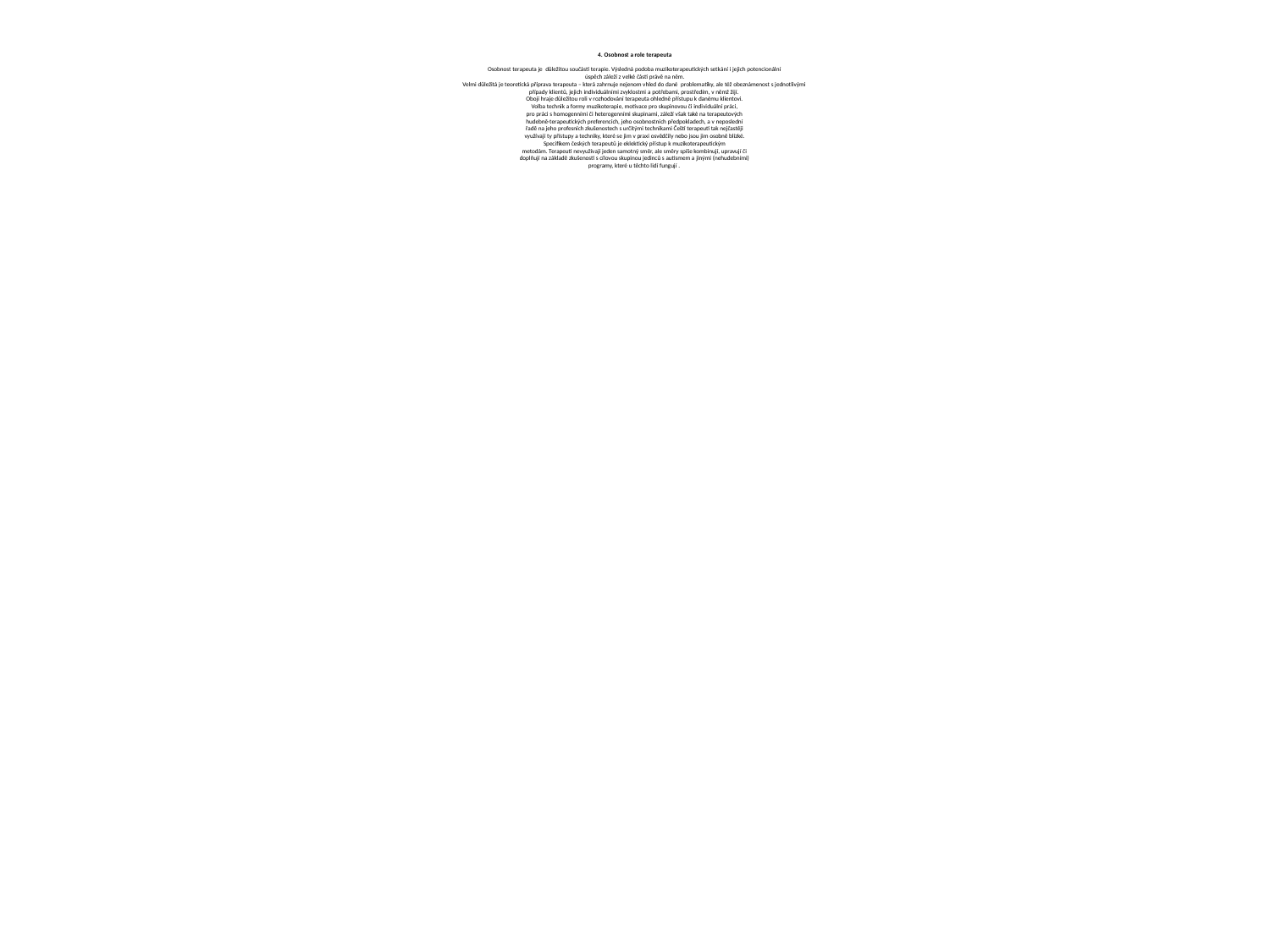

# 4. Osobnost a role terapeuta   Osobnost terapeuta je  důležitou součástí terapie. Výsledná podoba muzikoterapeutických setkání i jejich potencionální úspěch záleží z velké části právě na něm. Velmi důležitá je teoretická příprava terapeuta – která zahrnuje nejenom vhled do dané  problematiky, ale též obeznámenost s jednotlivými případy klientů, jejich individuálními zvyklostmi a potřebami, prostředím, v němž žijí. Obojí hraje důležitou roli v rozhodování terapeuta ohledně přístupu k danému klientovi. Volba technik a formy muzikoterapie, motivace pro skupinovou či individuální práci, pro práci s homogenními či heterogenními skupinami, záleží však také na terapeutových hudebně-terapeutických preferencích, jeho osobnostních předpokladech, a v neposlední řadě na jeho profesních zkušenostech s určitými technikami Čeští terapeuti tak nejčastěji využívají ty přístupy a techniky, které se jim v praxi osvědčily nebo jsou jim osobně blízké. Specifikem českých terapeutů je eklektický přístup k muzikoterapeutickým metodám. Terapeuti nevyužívají jeden samotný směr, ale směry spíše kombinují, upravují či doplňují na základě zkušeností s cílovou skupinou jedinců s autismem a jinými (nehudebními) programy, které u těchto lidí fungují .